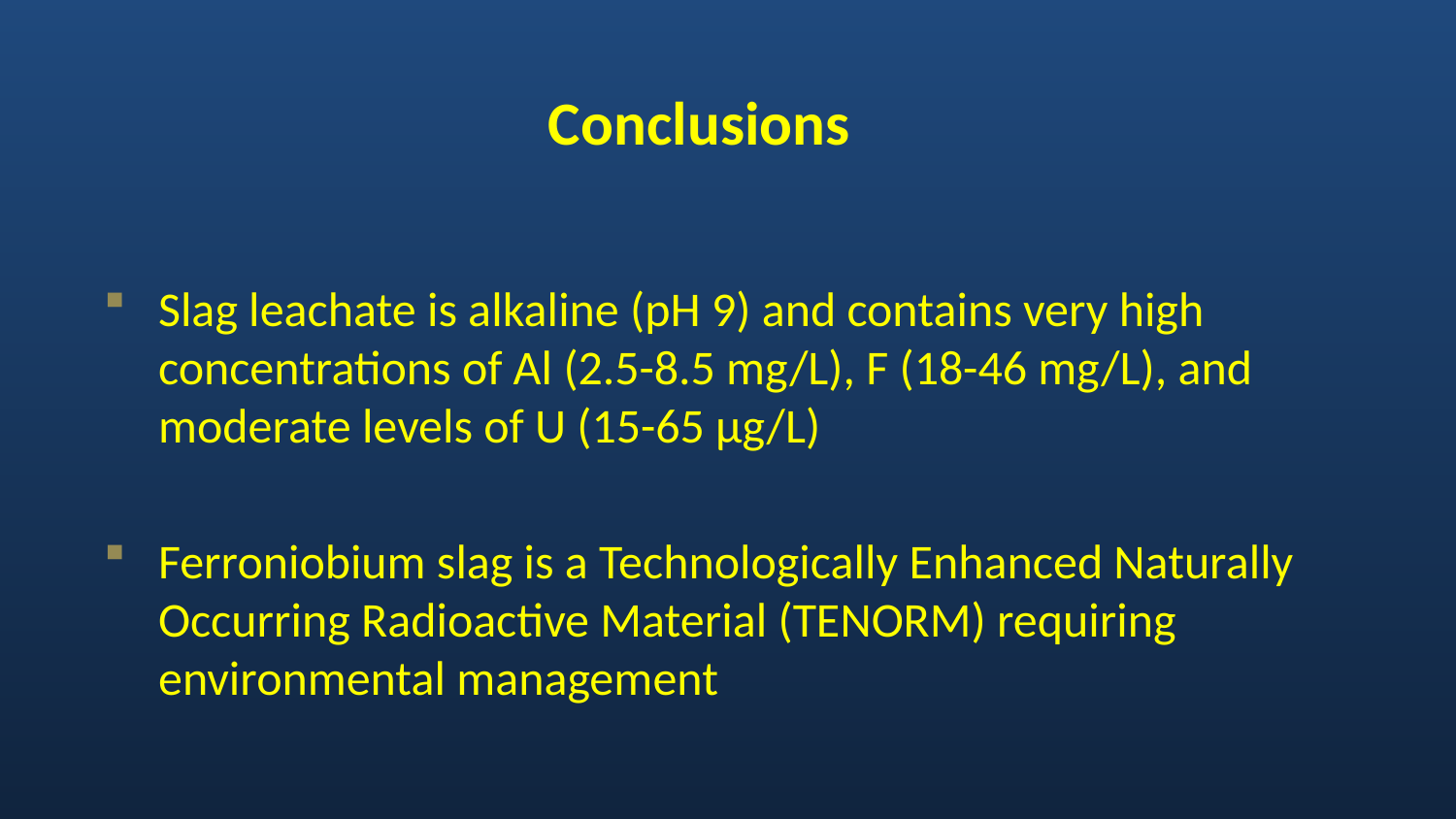

# Conclusions
Slag leachate is alkaline (pH 9) and contains very high concentrations of Al (2.5-8.5 mg/L), F (18-46 mg/L), and moderate levels of U (15-65 µg/L)

Ferroniobium slag is a Technologically Enhanced Naturally Occurring Radioactive Material (TENORM) requiring environmental management